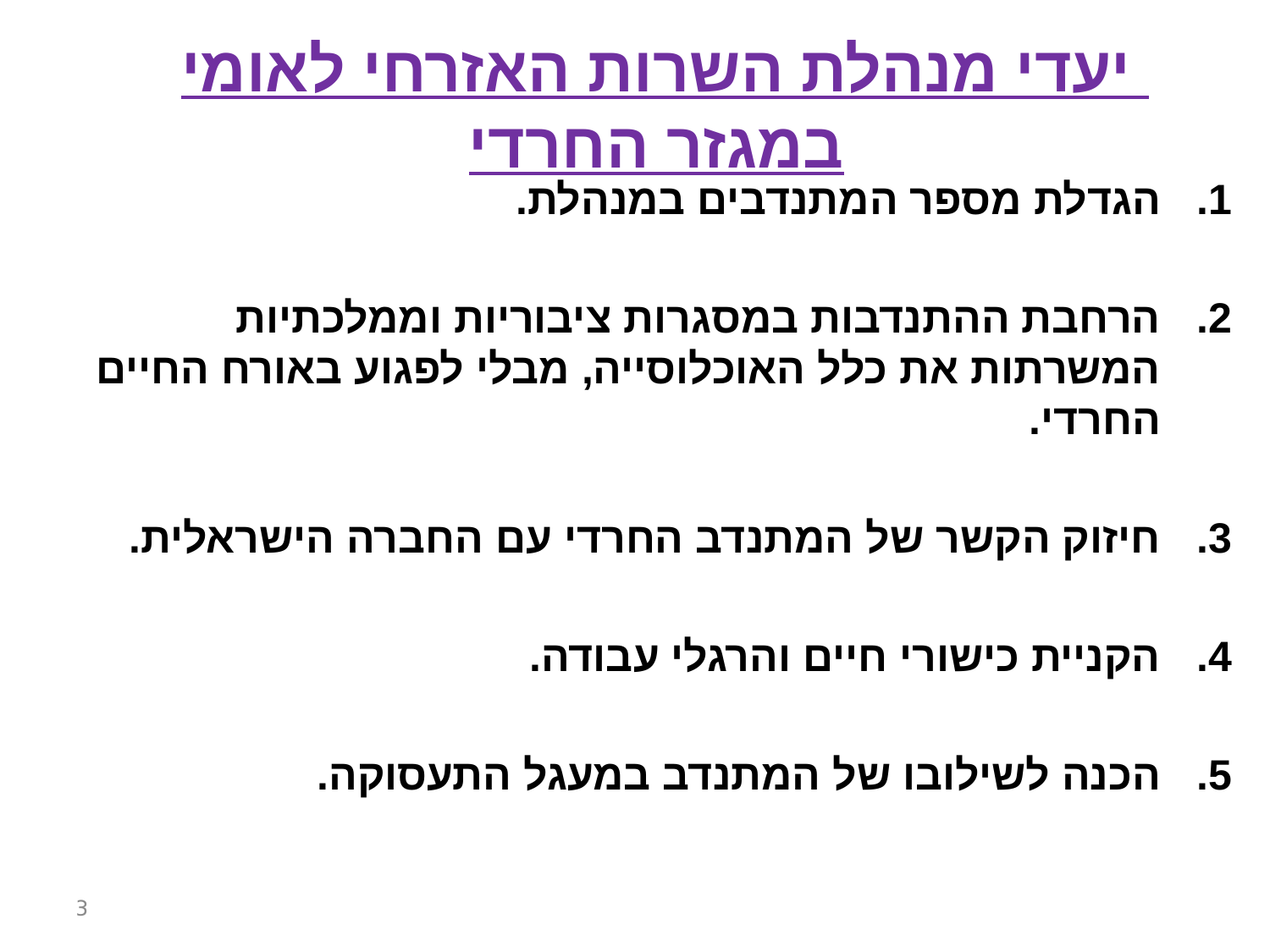

# יעדי מנהלת השרות האזרחי לאומי במגזר החרדי
הגדלת מספר המתנדבים במנהלת.

הרחבת ההתנדבות במסגרות ציבוריות וממלכתיות המשרתות את כלל האוכלוסייה, מבלי לפגוע באורח החיים החרדי.

חיזוק הקשר של המתנדב החרדי עם החברה הישראלית.

הקניית כישורי חיים והרגלי עבודה.

הכנה לשילובו של המתנדב במעגל התעסוקה.

3